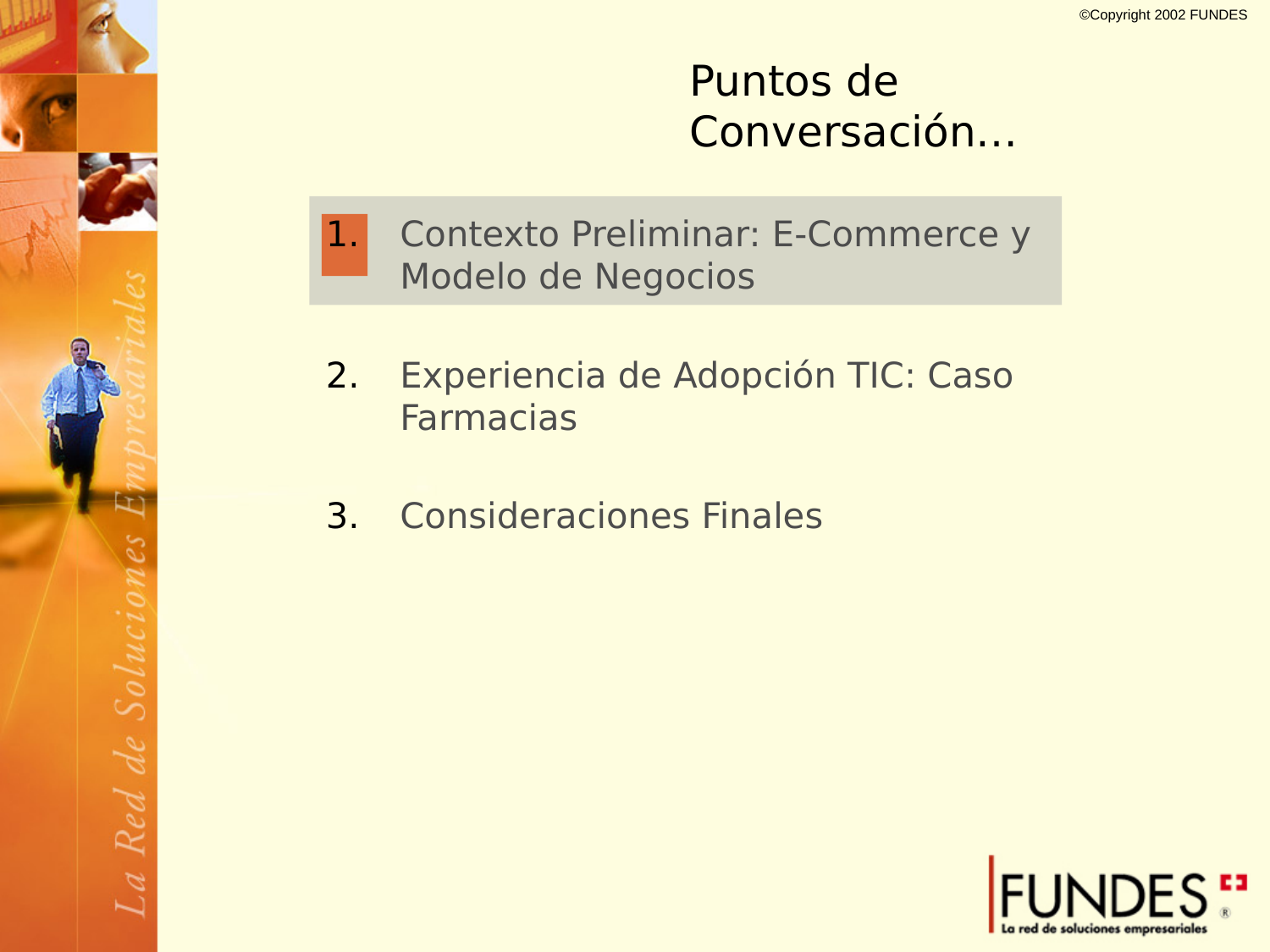

# Puntos de Conversación…

Contexto Preliminar: E-Commerce y Modelo de Negocios

Experiencia de Adopción TIC: Caso Farmacias

Consideraciones Finales